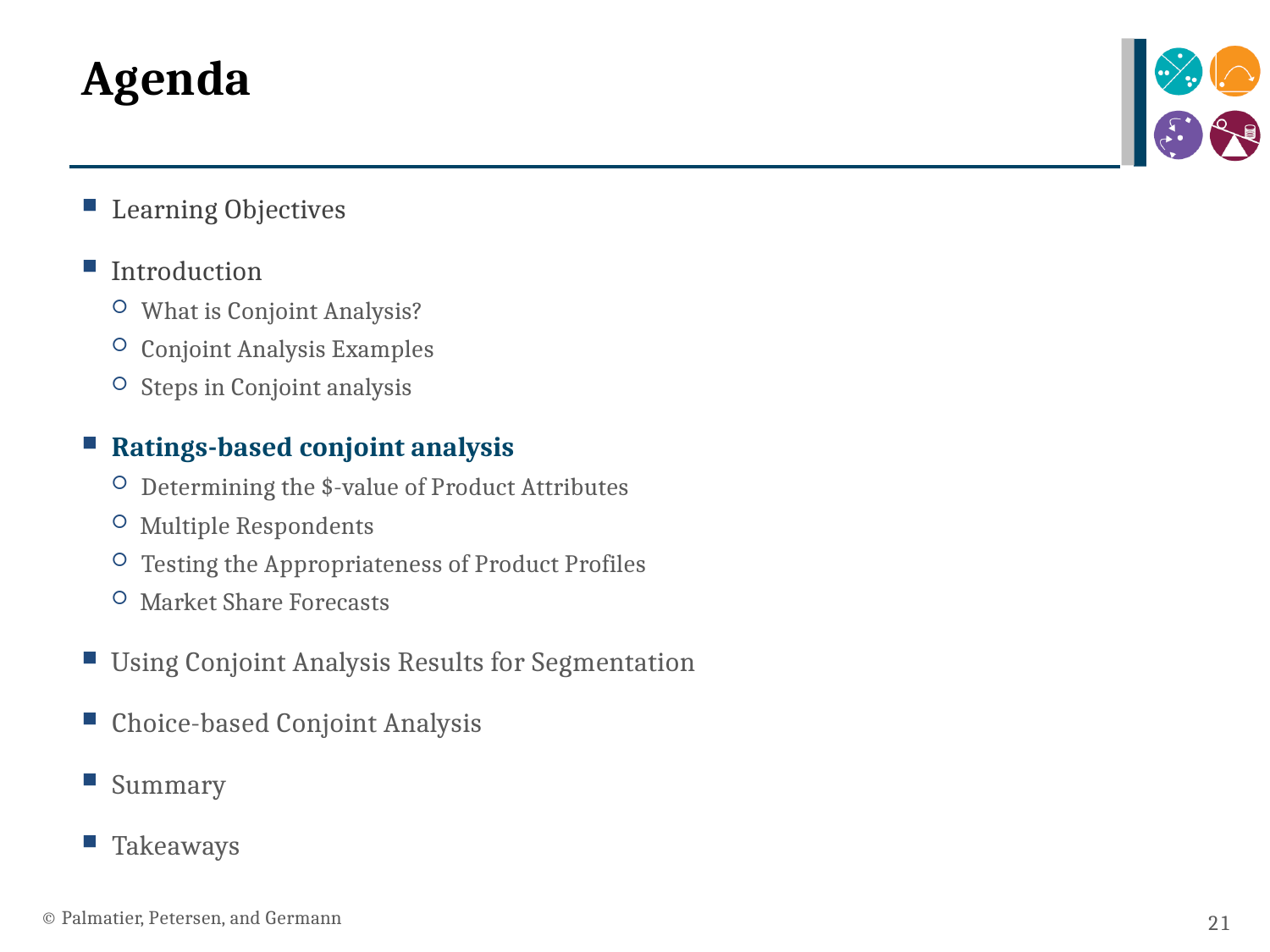

# Agenda
Learning Objectives
Introduction
What is Conjoint Analysis?
Conjoint Analysis Examples
Steps in Conjoint analysis
Ratings-based conjoint analysis
Determining the $-value of Product Attributes
Multiple Respondents
Testing the Appropriateness of Product Profiles
Market Share Forecasts
Using Conjoint Analysis Results for Segmentation
Choice-based Conjoint Analysis
Summary
Takeaways
© Palmatier, Petersen, and Germann
21